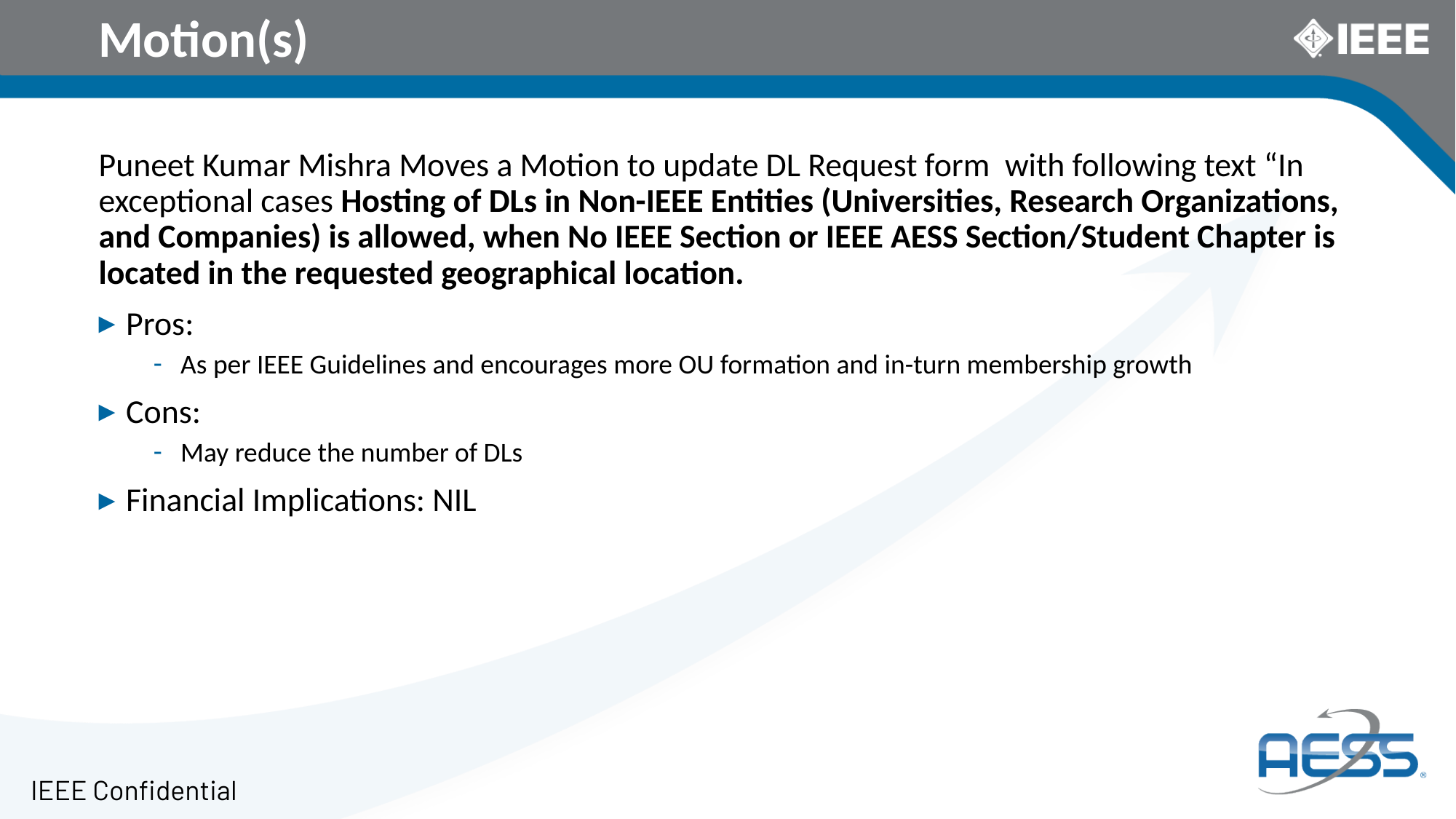

# Motion(s)
Puneet Kumar Mishra Moves a Motion to update DL Request form  with following text “In exceptional cases Hosting of DLs in Non-IEEE Entities (Universities, Research Organizations, and Companies) is allowed, when No IEEE Section or IEEE AESS Section/Student Chapter is located in the requested geographical location.
Pros:
As per IEEE Guidelines and encourages more OU formation and in-turn membership growth
Cons:
May reduce the number of DLs
Financial Implications: NIL
IEEE Confidential